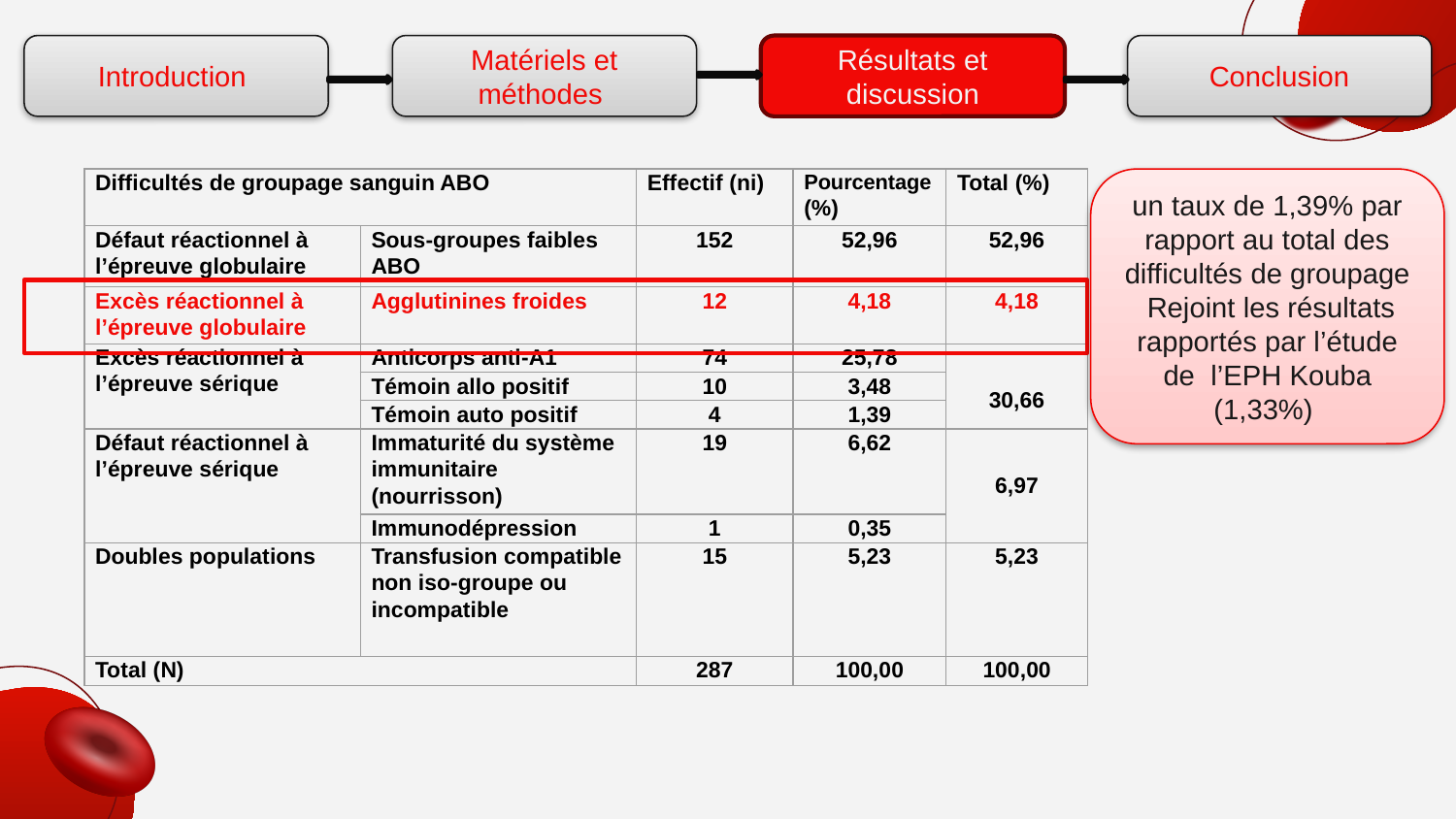

Introduction
Matériels et méthodes
Résultats et discussion
Conclusion

| Difficultés de groupage sanguin ABO |  | Effectif (ni) | Pourcentage (%) | Total (%) |
| --- | --- | --- | --- | --- |
| Défaut réactionnel à l’épreuve globulaire | Sous-groupes faibles ABO | 152 | 52,96 | 52,96 |
| Excès réactionnel à l’épreuve globulaire | Agglutinines froides | 12 | 4,18 | 4,18 |
| Excès réactionnel à l’épreuve sérique | Anticorps anti-A1 | 74 | 25,78 | 30,66 |
|  | Témoin allo positif | 10 | 3,48 |  |
|  | Témoin auto positif | 4 | 1,39 |  |
| Défaut réactionnel à l’épreuve sérique | Immaturité du système immunitaire (nourrisson) | 19 | 6,62 | 6,97 |
|  | Immunodépression | 1 | 0,35 |  |
| Doubles populations | Transfusion compatible non iso-groupe ou incompatible | 15 | 5,23 | 5,23 |
| Total (N) |  | 287 | 100,00 | 100,00 |
un taux de 1,39% par rapport au total des difficultés de groupage
 Rejoint les résultats rapportés par l’étude de  l’EPH Kouba
(1,33%)